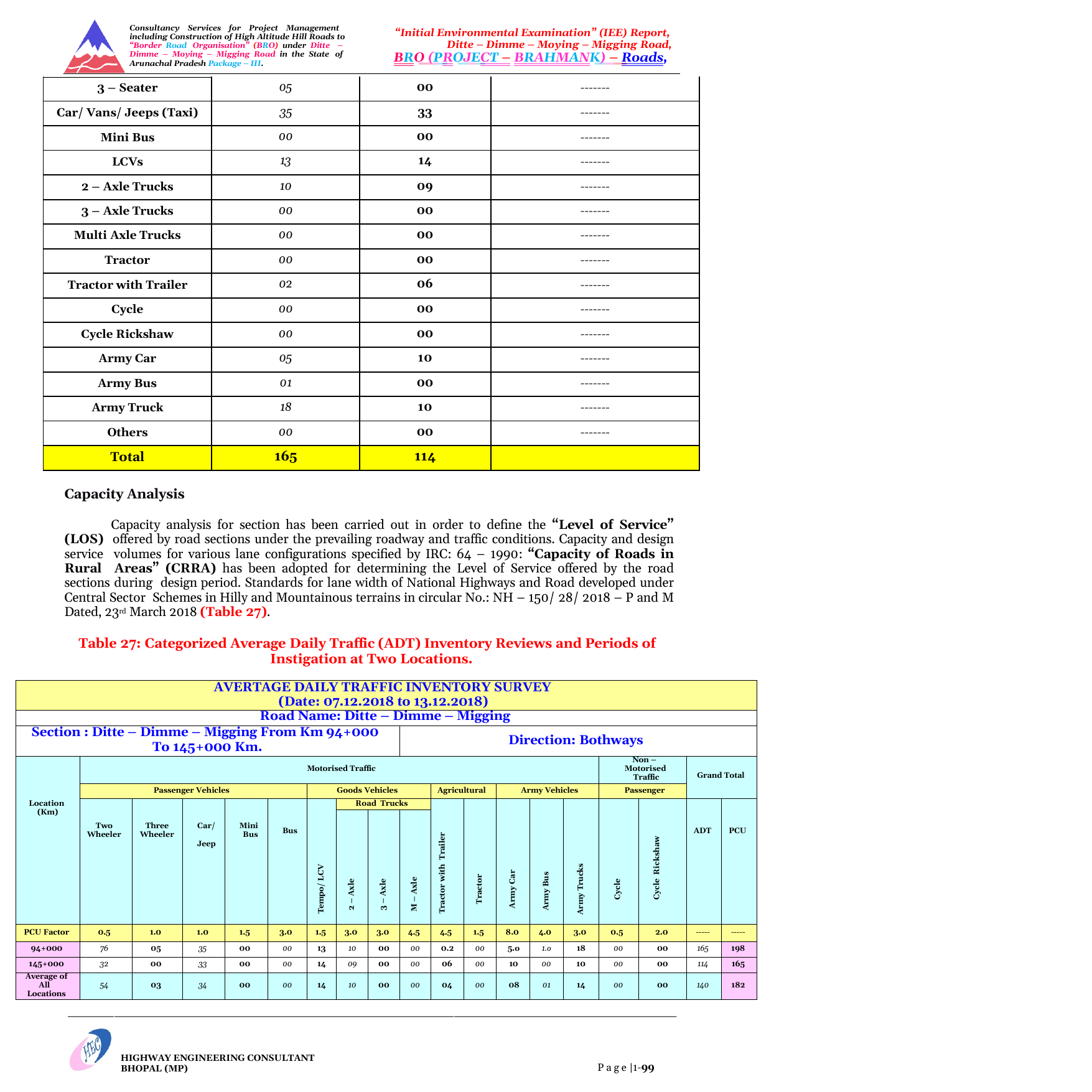

Consultancy Services for Project Management  including Construction of High Altitude Hill Roads to  “Border Road Organisation” (BRO) under Ditte  –  Dimme – Moying – Migging Road in the State of  Arunachal Pradesh Package – III.
“Initial Environmental Examination” (IEE) Report,  Ditte – Dimme – Moying – Migging Road,
BRO (PROJECT – BRAHMANK) – Roads,

| 3 – Seater | 05 | 00 | ------- |
| --- | --- | --- | --- |
| Car/ Vans/ Jeeps (Taxi) | 35 | 33 | ------- |
| Mini Bus | 00 | 00 | ------- |
| LCVs | 13 | 14 | ------- |
| 2 – Axle Trucks | 10 | 09 | ------- |
| 3 – Axle Trucks | 00 | 00 | ------- |
| Multi Axle Trucks | 00 | 00 | ------- |
| Tractor | 00 | 00 | ------- |
| Tractor with Trailer | 02 | 06 | ------- |
| Cycle | 00 | 00 | ------- |
| Cycle Rickshaw | 00 | 00 | ------- |
| Army Car | 05 | 10 | ------- |
| Army Bus | 01 | 00 | ------- |
| Army Truck | 18 | 10 | ------- |
| Others | 00 | 00 | ------- |
| Total | 165 | 114 |  |

Capacity Analysis

Capacity analysis for section has been carried out in order to define the “Level of Service” (LOS)  offered by road sections under the prevailing roadway and traffic conditions. Capacity and design service  volumes for various lane configurations specified by IRC: 64 – 1990: “Capacity of Roads in Rural  Areas” (CRRA) has been adopted for determining the Level of Service offered by the road sections during  design period. Standards for lane width of National Highways and Road developed under Central Sector  Schemes in Hilly and Mountainous terrains in circular No.: NH – 150/ 28/ 2018 – P and M Dated, 23rd  March 2018 (Table 27).

Table 27: Categorized Average Daily Traffic (ADT) Inventory Reviews and Periods of  Instigation at Two Locations.
| AVERTAGE DAILY TRAFFIC INVENTORY SURVEY (Date: 07.12.2018 to 13.12.2018) |  |  |  |  |  |  |  |  |  |  |  |  |  |  |  |  |  |  |
| --- | --- | --- | --- | --- | --- | --- | --- | --- | --- | --- | --- | --- | --- | --- | --- | --- | --- | --- |
| Road Name: Ditte – Dimme – Migging |  |  |  |  |  |  |  |  |  |  |  |  |  |  |  |  |  |  |
| Section : Ditte – Dimme – Migging From Km 94+000 To 145+000 Km. |  |  |  |  |  |  |  |  | Direction: Bothways |  |  |  |  |  |  |  |  |  |
| Location (Km) | Motorised Traffic |  |  |  |  |  |  |  |  |  |  |  |  |  | Non – Motorised Traffic |  | Grand Total |  |
|  | Passenger Vehicles |  |  |  |  | Goods Vehicles |  |  |  | Agricultural |  | Army Vehicles |  |  | Passenger |  |  |  |
|  | Two Wheeler | Three Wheeler | Car/ Jeep | Mini Bus | Bus | Tempo/ LCV | Road Trucks |  |  | Tractor with Trailer | Tractor | Army Car | Army Bus | Army Trucks | Cycle | Cycle Rickshaw | ADT | PCU |
|  |  |  |  |  |  |  | 2 – Axle | 3 – Axle | M – Axle |  |  |  |  |  |  |  |  |  |
| PCU Factor | 0.5 | 1.0 | 1.0 | 1.5 | 3.0 | 1.5 | 3.0 | 3.0 | 4.5 | 4.5 | 1.5 | 8.0 | 4.0 | 3.0 | 0.5 | 2.0 | ----- | ----- |
| 94+000 | 76 | 05 | 35 | 00 | 00 | 13 | 10 | 00 | 00 | 0.2 | 00 | 5.o | 1.o | 18 | 00 | 00 | 165 | 198 |
| 145+000 | 32 | 00 | 33 | 00 | 00 | 14 | 09 | 00 | 00 | 06 | 00 | 10 | 00 | 10 | 00 | 00 | 114 | 165 |
| Average of All Locations | 54 | 03 | 34 | 00 | 00 | 14 | 10 | 00 | 00 | 04 | 00 | 08 | 01 | 14 | 00 | 00 | 140 | 182 |

HIGHWAY ENGINEERING CONSULTANT  BHOPAL (MP)
P a g e |1-99